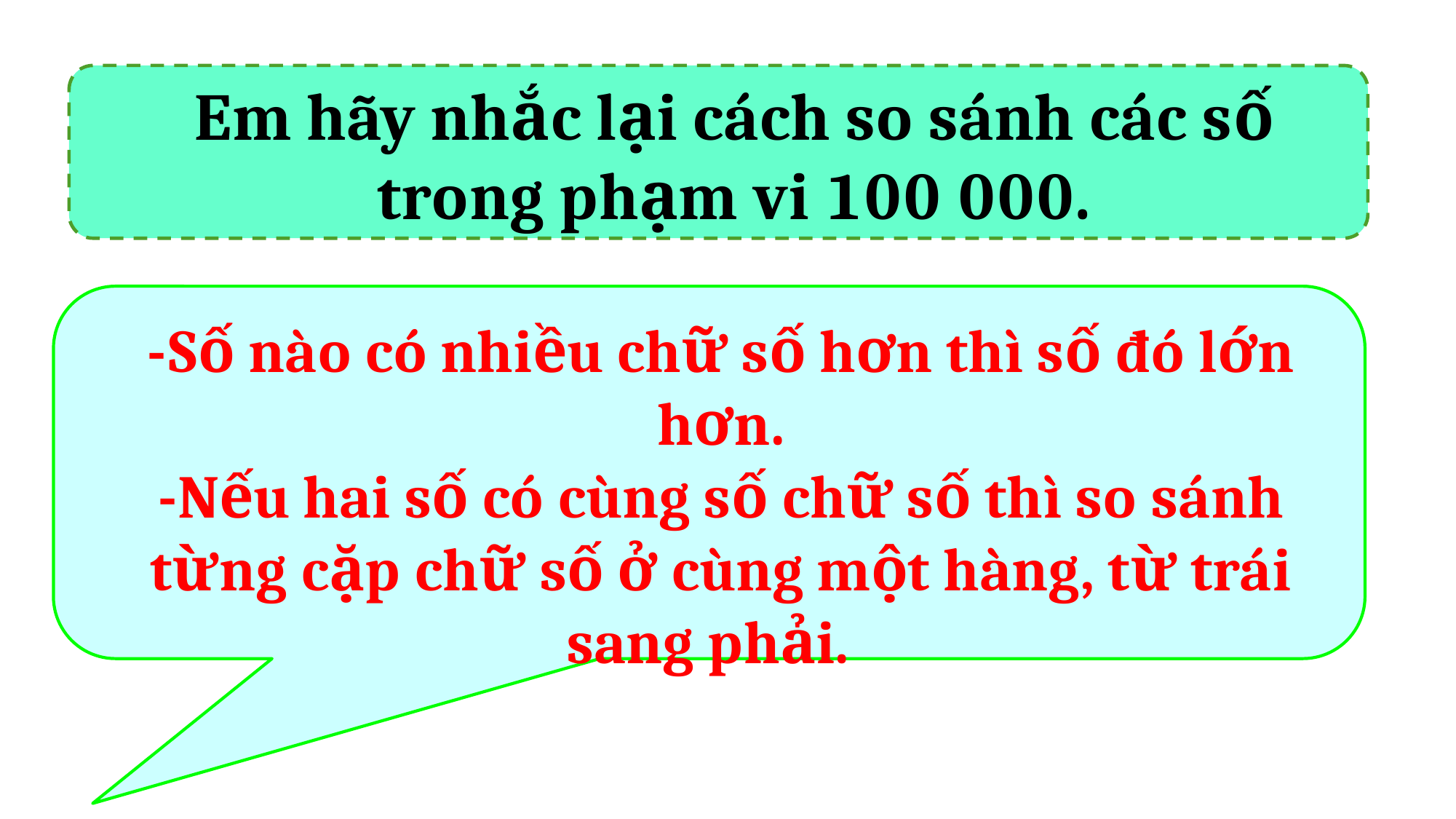

Em hãy nhắc lại cách so sánh các số trong phạm vi 100 000.

-Số nào có nhiều chữ số hơn thì số đó lớn hơn.
-Nếu hai số có cùng số chữ số thì so sánh từng cặp chữ số ở cùng một hàng, từ trái sang phải.